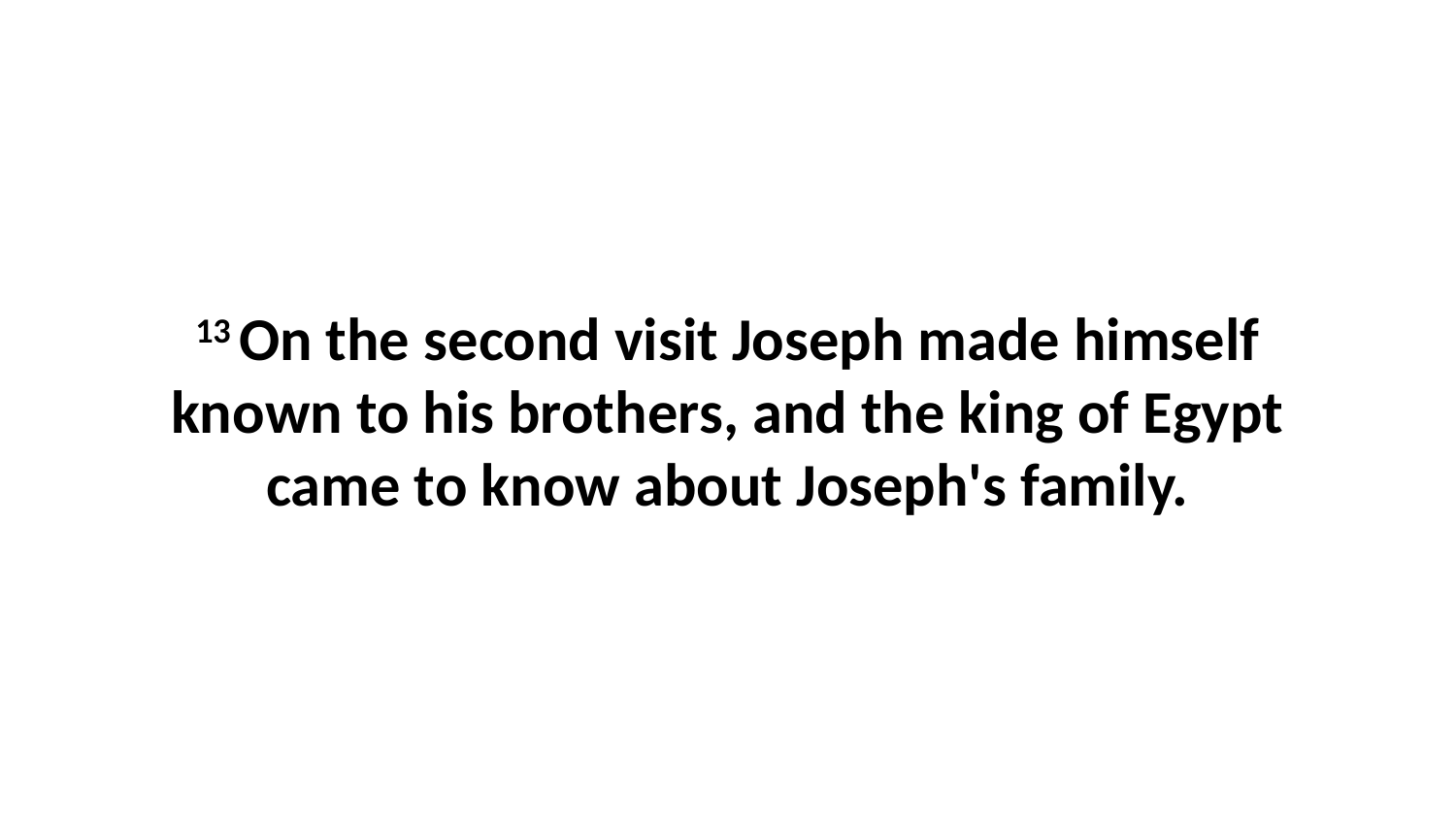

13 On the second visit Joseph made himself known to his brothers, and the king of Egypt came to know about Joseph's family.